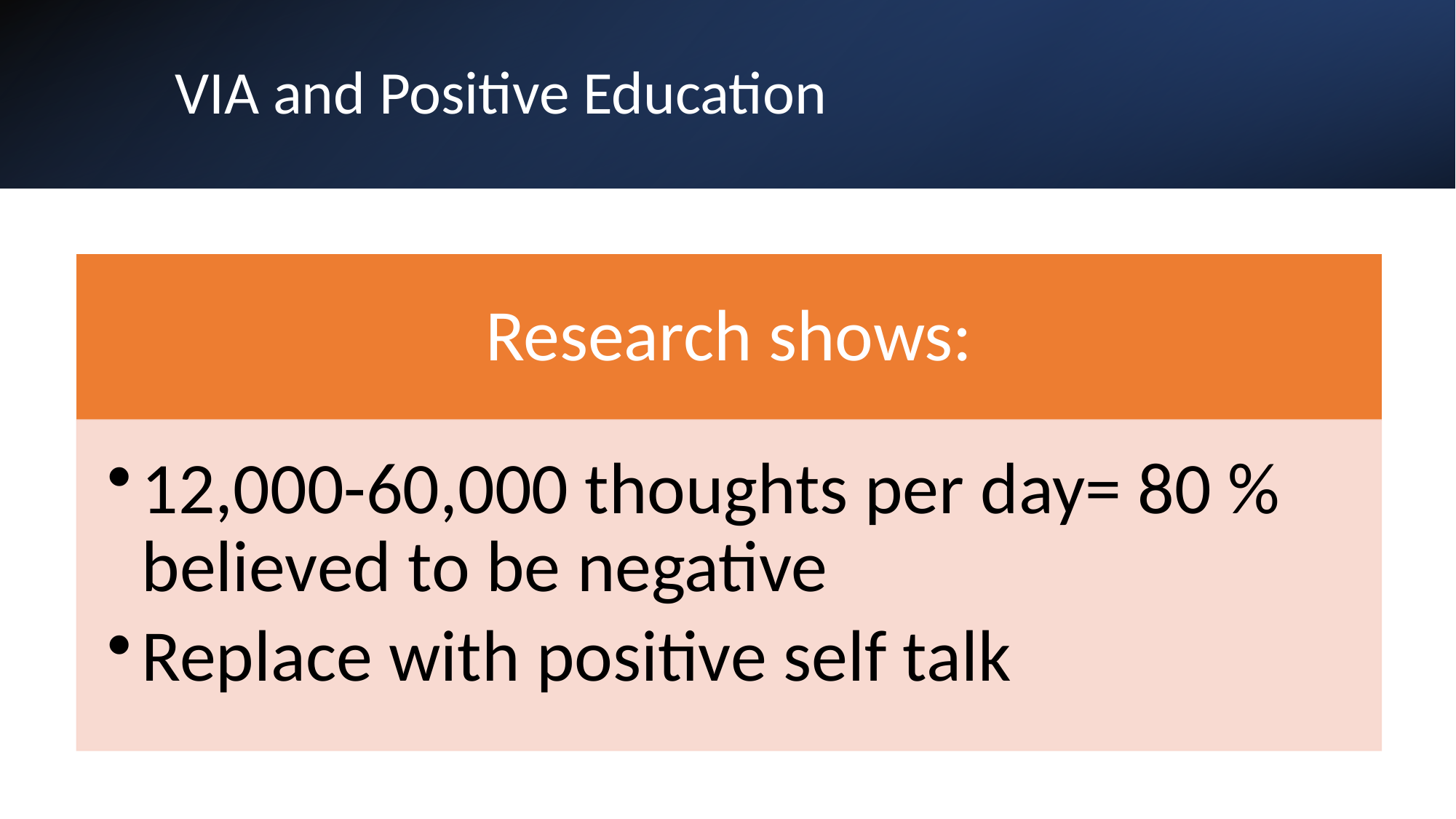

# VIA and Positive Education
Research shows:
12,000-60,000 thoughts per day= 80 % believed to be negative
Replace with positive self talk